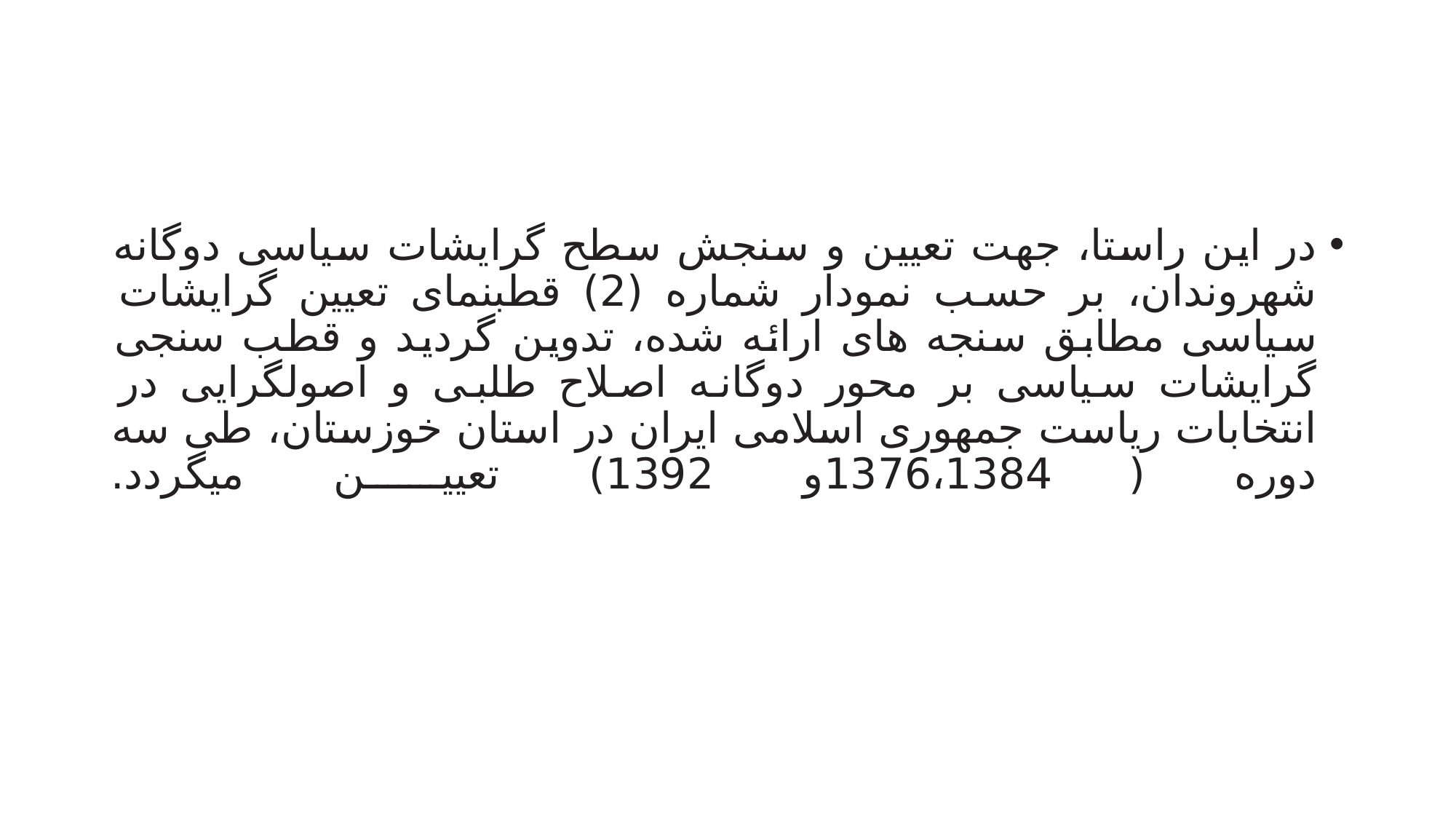

#
در این راستا، جهت تعیین و سنجش سطح گرایشات سیاسی دوگانه شهروندان، بر حسب نمودار شماره (2) قطبنمای تعیین گرایشات سیاسی مطابق سنجه های ارائه شده، تدوین گردید و قطب سنجی گرایشات سیاسی بر محور دوگانه اصلاح طلبی و اصولگرایی در انتخابات ریاست جمهوری اسلامی ایران در استان خوزستان، طی سه دوره (1376،1384و 1392) تعیین میگردد.